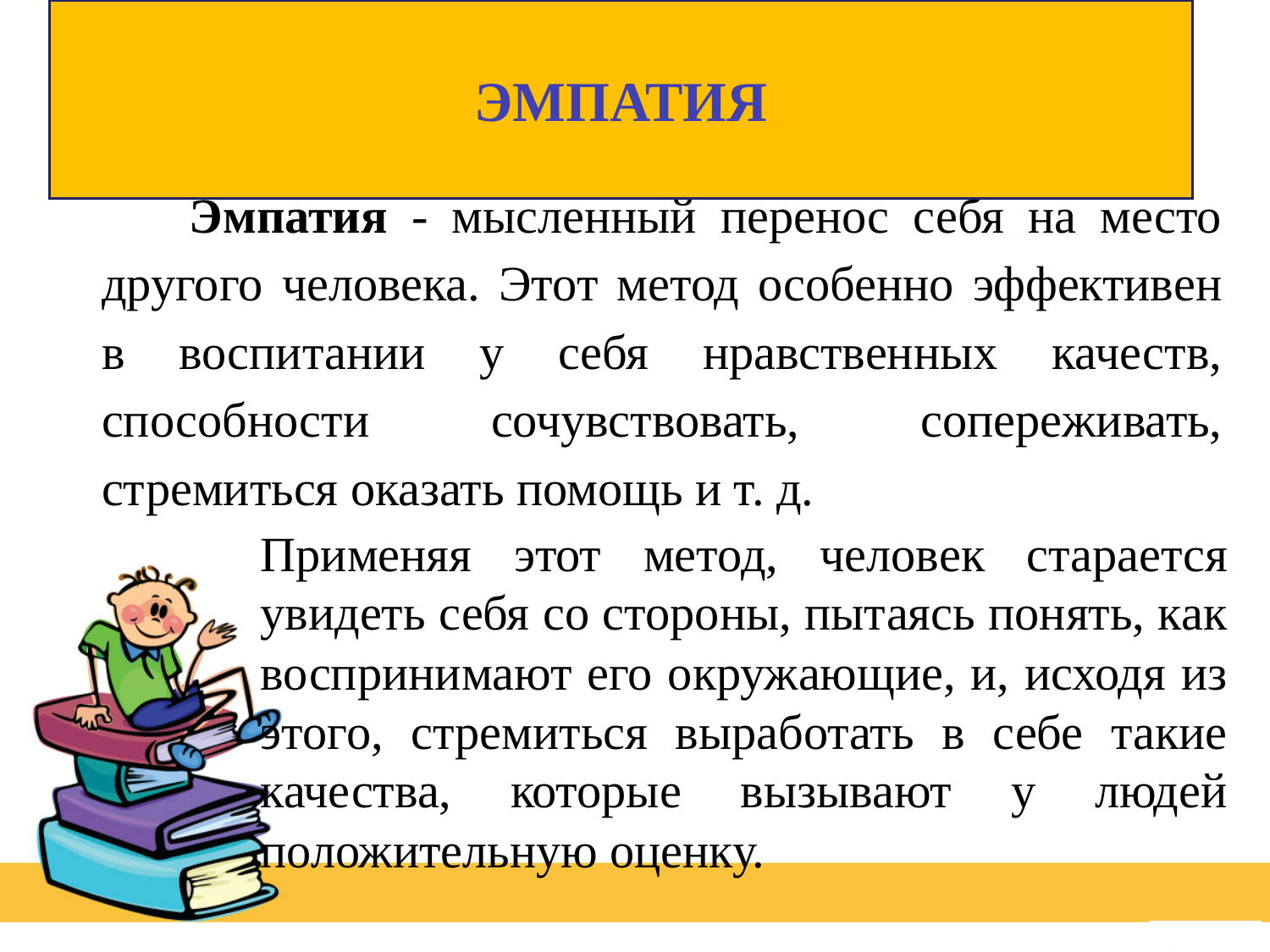

# ЭМПАТИЯ
Эмпатия - мысленный перенос себя на место другого человека. Этот метод особенно эффективен в воспитании у себя нравственных качеств, способности сочувствовать, сопереживать, стремиться оказать помощь и т. д.
Применяя этот метод, человек старается увидеть себя со стороны, пытаясь понять, как воспринимают его окружающие, и, исходя из этого, стремиться выработать в себе такие качества, которые вызывают у людей положительную оценку.